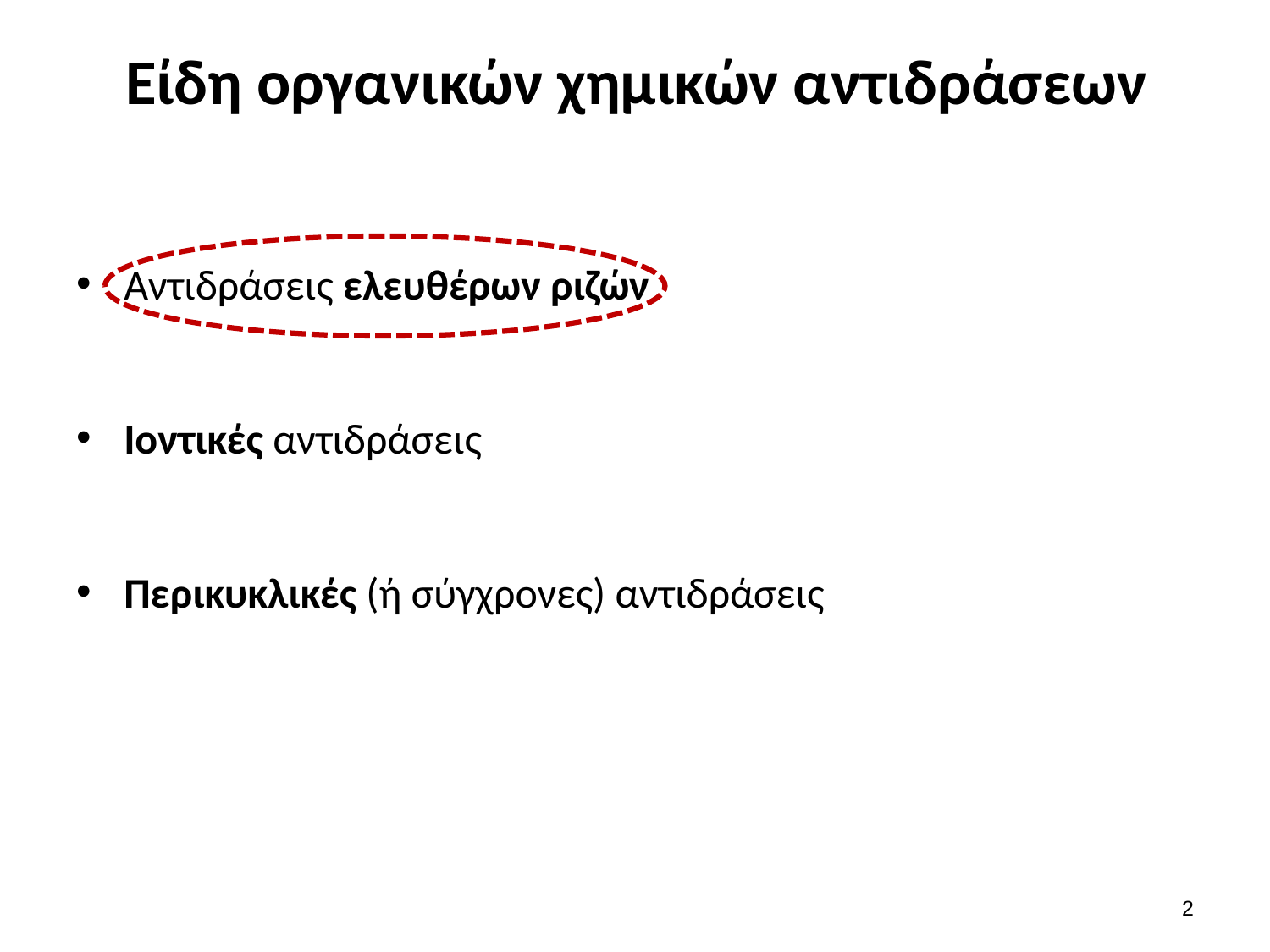

# Είδη οργανικών χημικών αντιδράσεων

Αντιδράσεις ελευθέρων ριζών

Ιοντικές αντιδράσεις

Περικυκλικές (ή σύγχρονες) αντιδράσεις
2